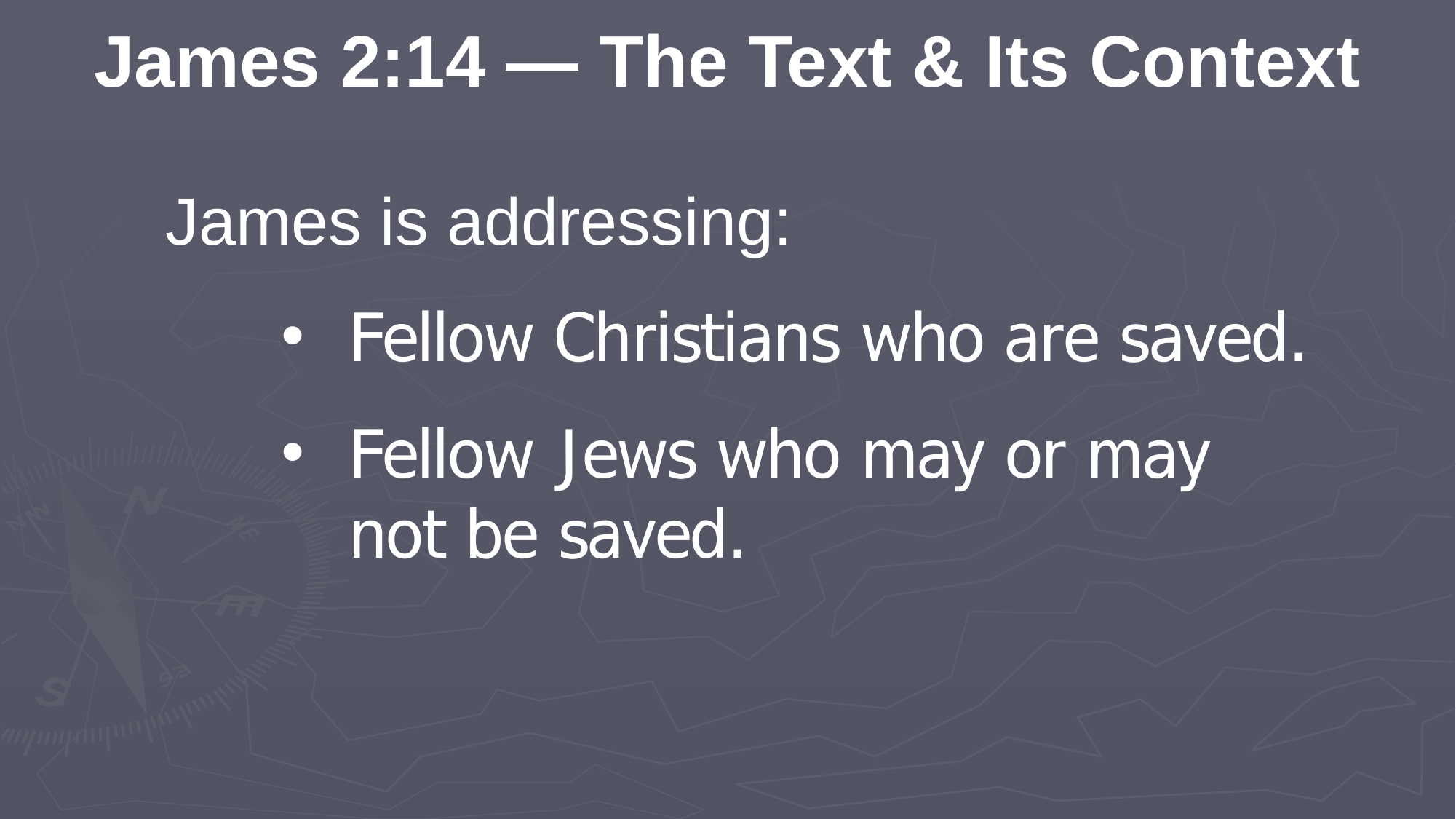

James 2:14 — The Text & Its Context
James is addressing:
Fellow Christians who are saved.
Fellow Jews who may or may not be saved.